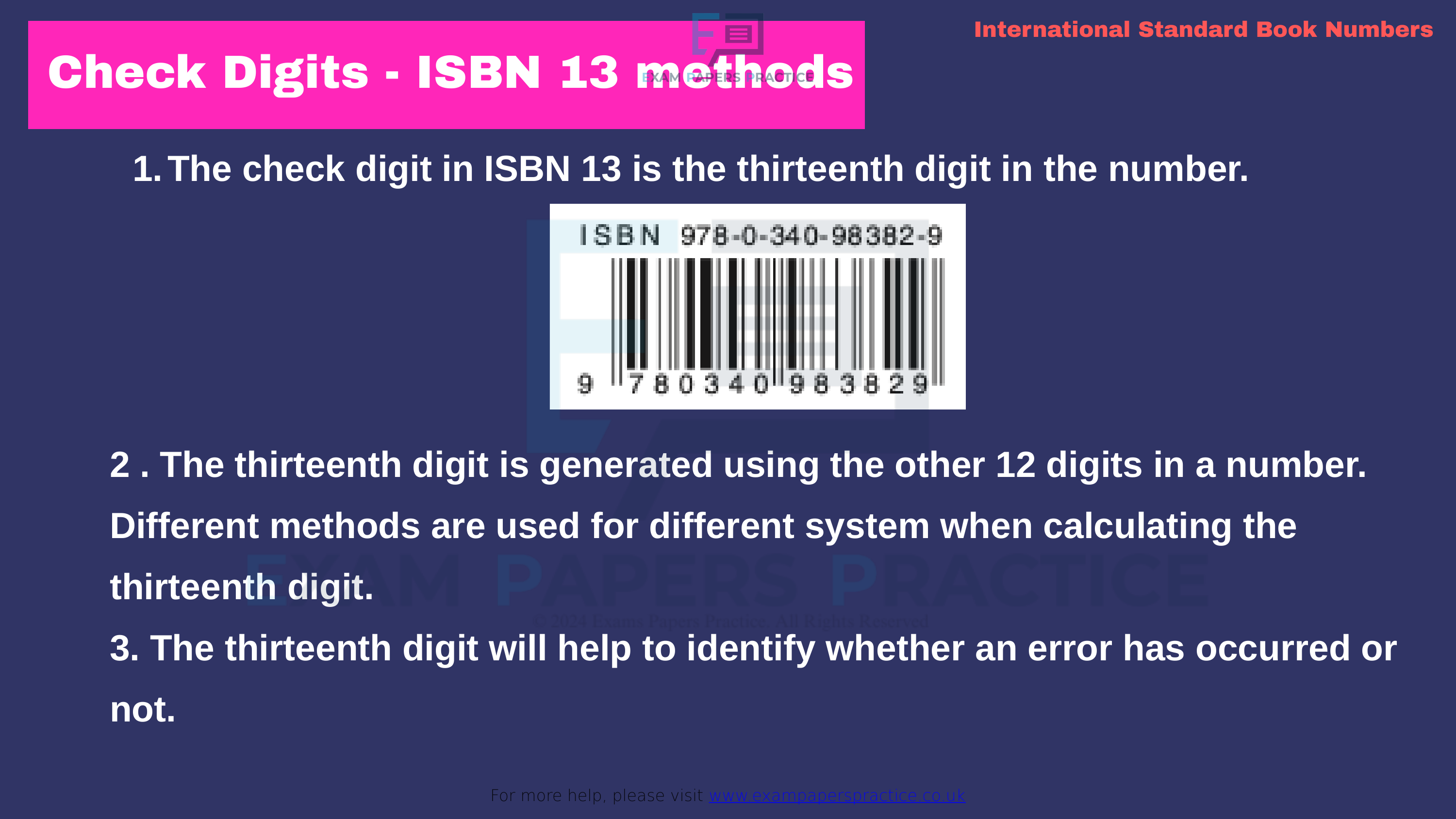

International Standard Book Numbers

For more help, please visit www.exampaperspractice.co.uk
Check Digits - ISBN 13 methods

The check digit in ISBN 13 is the thirteenth digit in the number.

2 . The thirteenth digit is generated using the other 12 digits in a number. Different methods are used for different system when calculating the thirteenth digit.
3. The thirteenth digit will help to identify whether an error has occurred or not.